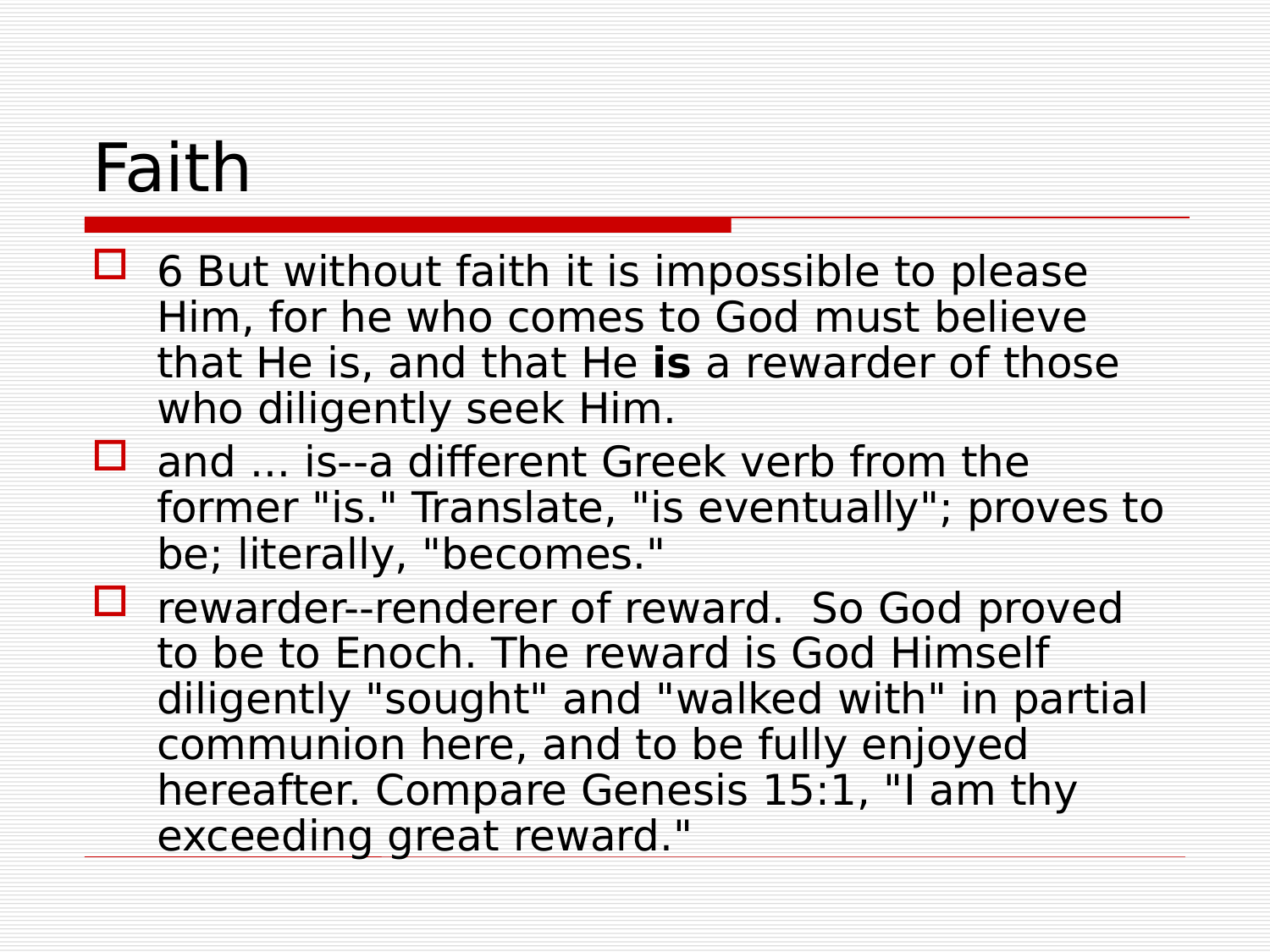

# Faith
6 But without faith it is impossible to please Him, for he who comes to God must believe that He is, and that He is a rewarder of those who diligently seek Him.
and ... is--a different Greek verb from the former "is." Translate, "is eventually"; proves to be; literally, "becomes."
rewarder--renderer of reward.  So God proved to be to Enoch. The reward is God Himself diligently "sought" and "walked with" in partial communion here, and to be fully enjoyed hereafter. Compare Genesis 15:1, "I am thy exceeding great reward."